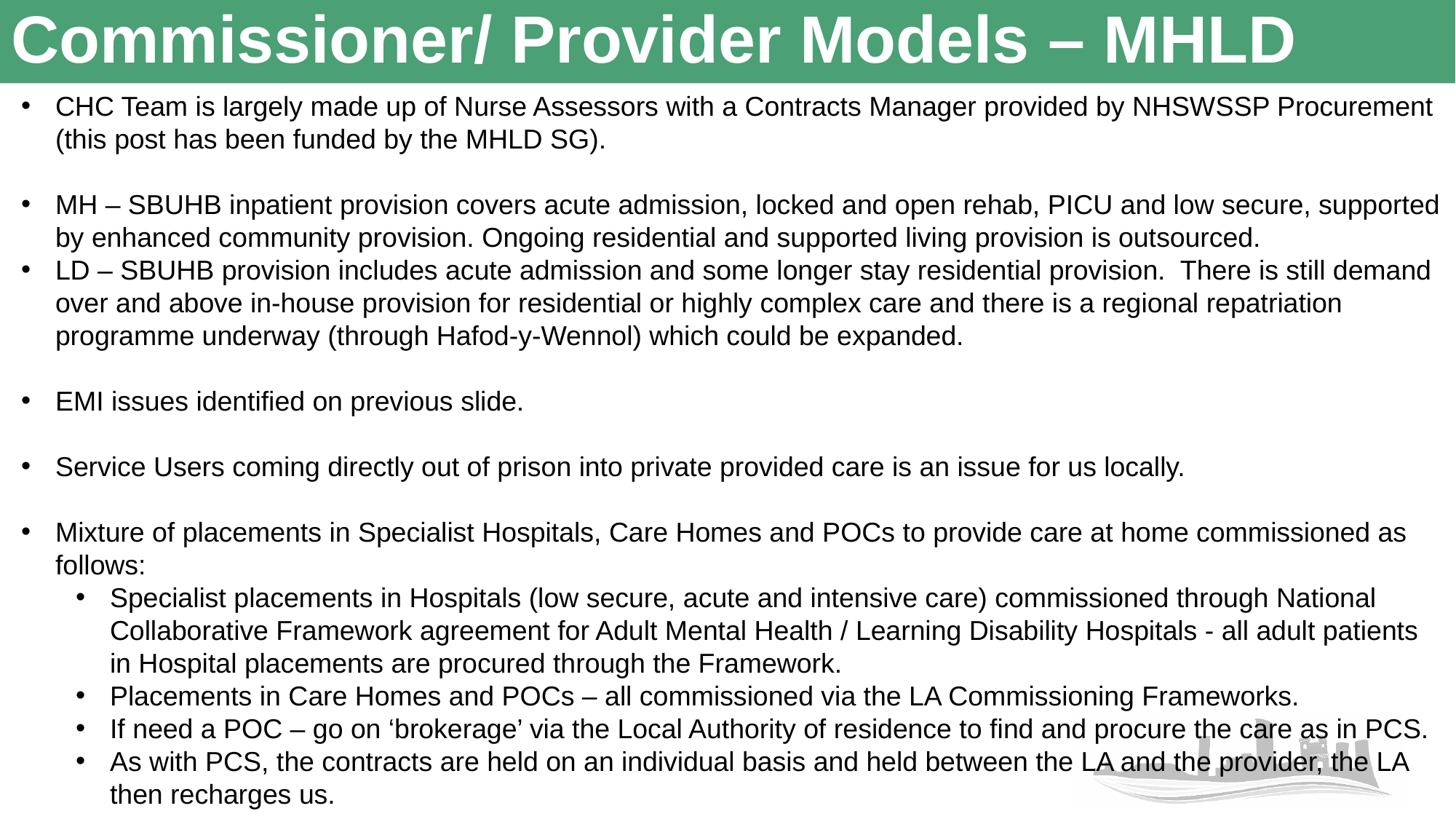

# Commissioner/ Provider Models – MHLD
CHC Team is largely made up of Nurse Assessors with a Contracts Manager provided by NHSWSSP Procurement (this post has been funded by the MHLD SG).

MH – SBUHB inpatient provision covers acute admission, locked and open rehab, PICU and low secure, supported by enhanced community provision. Ongoing residential and supported living provision is outsourced.
LD – SBUHB provision includes acute admission and some longer stay residential provision.  There is still demand over and above in-house provision for residential or highly complex care and there is a regional repatriation programme underway (through Hafod-y-Wennol) which could be expanded.

EMI issues identified on previous slide.

Service Users coming directly out of prison into private provided care is an issue for us locally.

Mixture of placements in Specialist Hospitals, Care Homes and POCs to provide care at home commissioned as follows:
Specialist placements in Hospitals (low secure, acute and intensive care) commissioned through National Collaborative Framework agreement for Adult Mental Health / Learning Disability Hospitals - all adult patients in Hospital placements are procured through the Framework.
Placements in Care Homes and POCs – all commissioned via the LA Commissioning Frameworks.
If need a POC – go on ‘brokerage’ via the Local Authority of residence to find and procure the care as in PCS.
As with PCS, the contracts are held on an individual basis and held between the LA and the provider, the LA then recharges us.